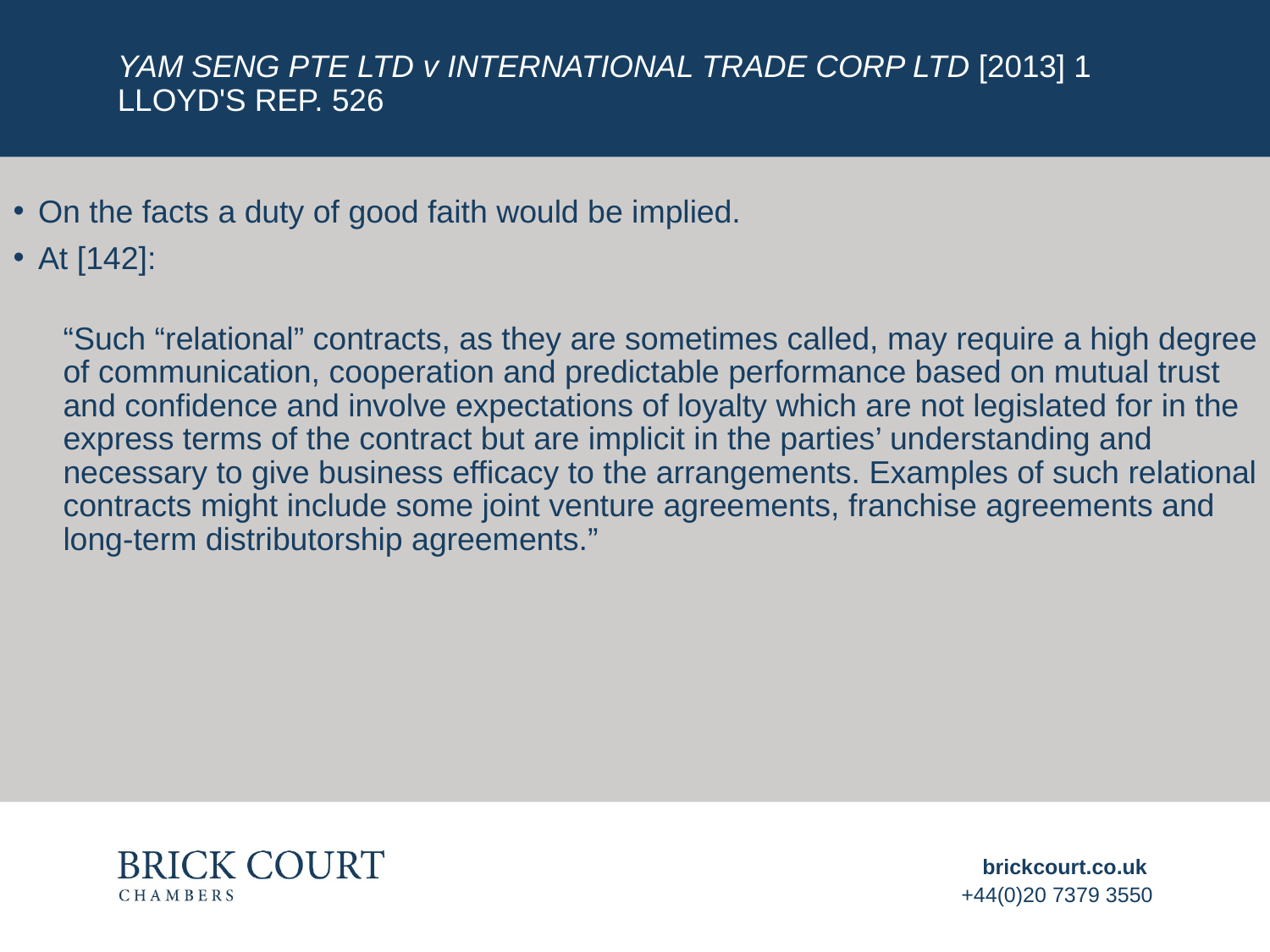

# Yam Seng Pte Ltd v International Trade Corp Ltd [2013] 1 Lloyd's Rep. 526
On the facts a duty of good faith would be implied.
At [142]:

“Such “relational” contracts, as they are sometimes called, may require a high degree of communication, cooperation and predictable performance based on mutual trust and confidence and involve expectations of loyalty which are not legislated for in the express terms of the contract but are implicit in the parties’ understanding and necessary to give business efficacy to the arrangements. Examples of such relational contracts might include some joint venture agreements, franchise agreements and long-term distributorship agreements.”

brickcourt.co.uk
+44(0)20 7379 3550